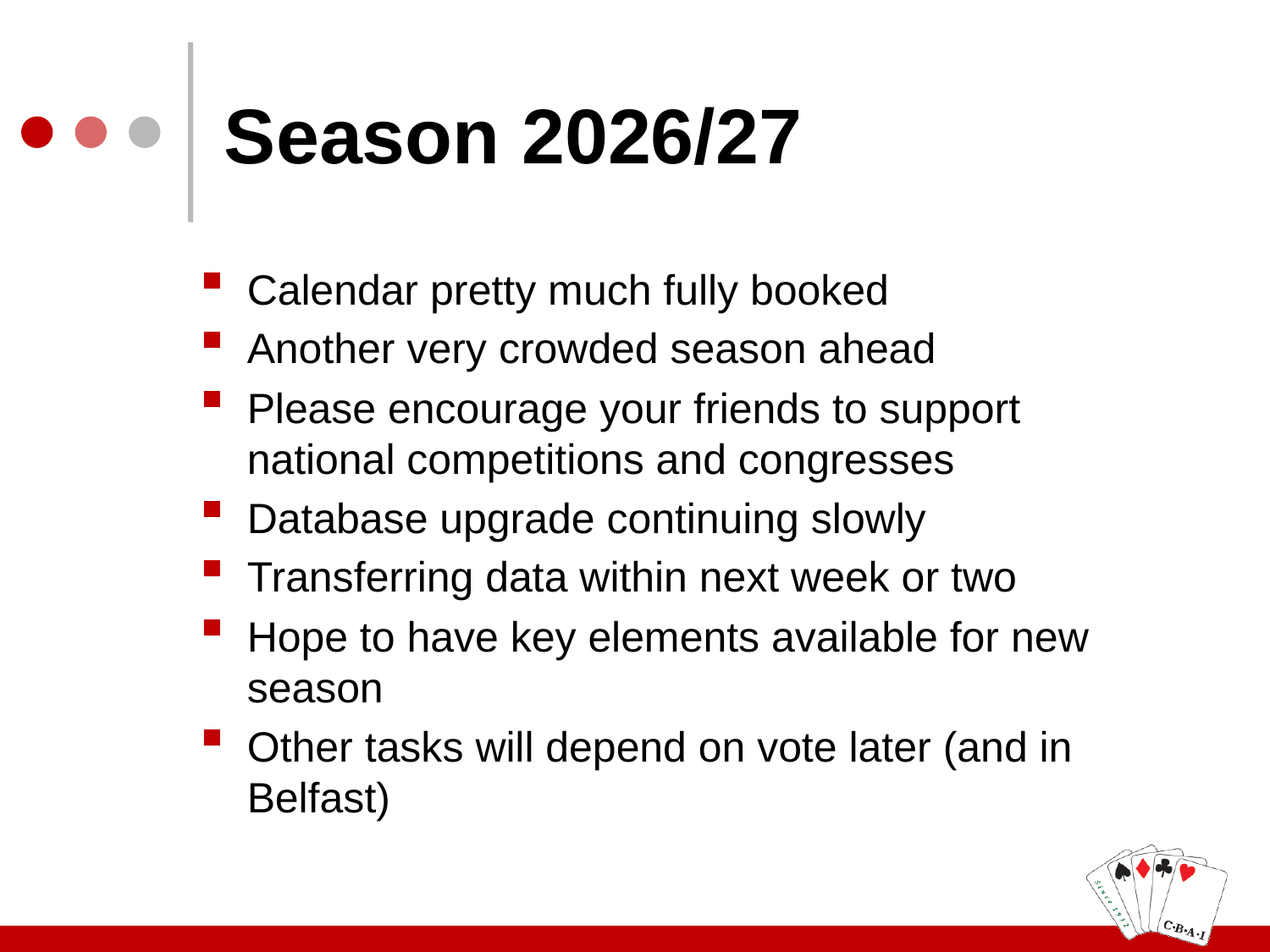

# Season 2026/27
Calendar pretty much fully booked
Another very crowded season ahead
Please encourage your friends to support national competitions and congresses
Database upgrade continuing slowly
Transferring data within next week or two
Hope to have key elements available for new season
Other tasks will depend on vote later (and in Belfast)